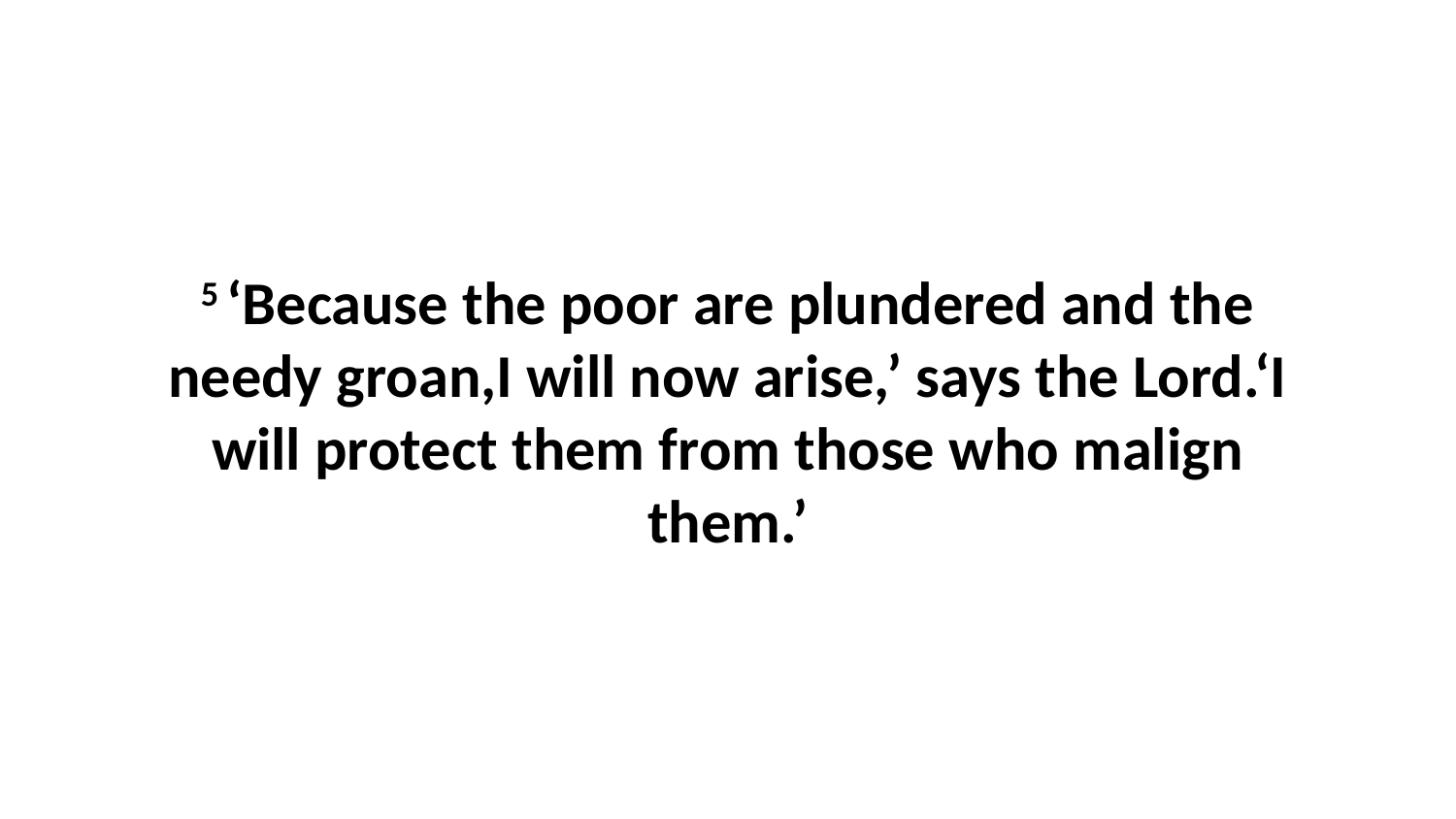

5 ‘Because the poor are plundered and the needy groan,I will now arise,’ says the Lord.‘I will protect them from those who malign them.’